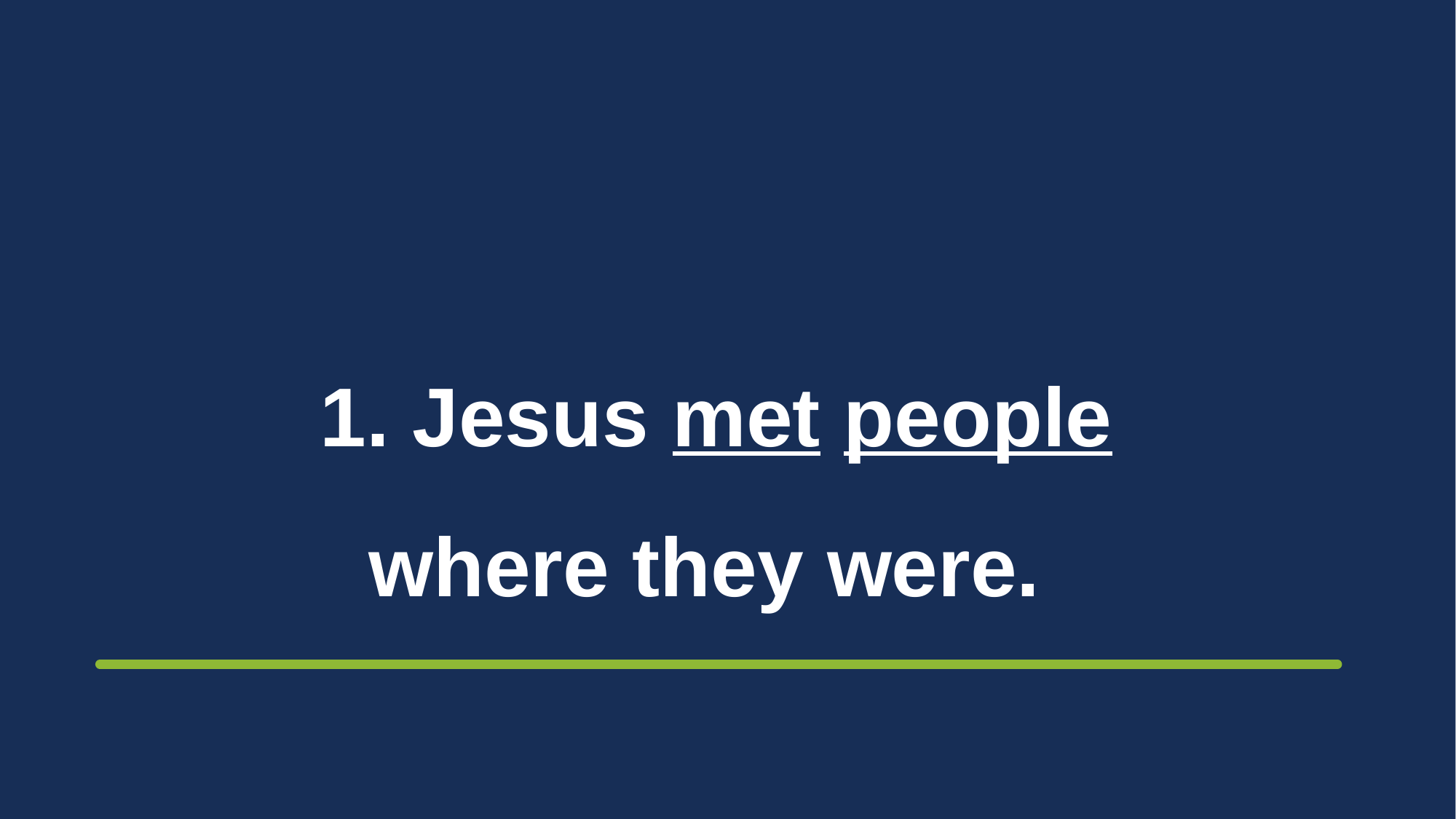

# 1. Jesus met people where they were.